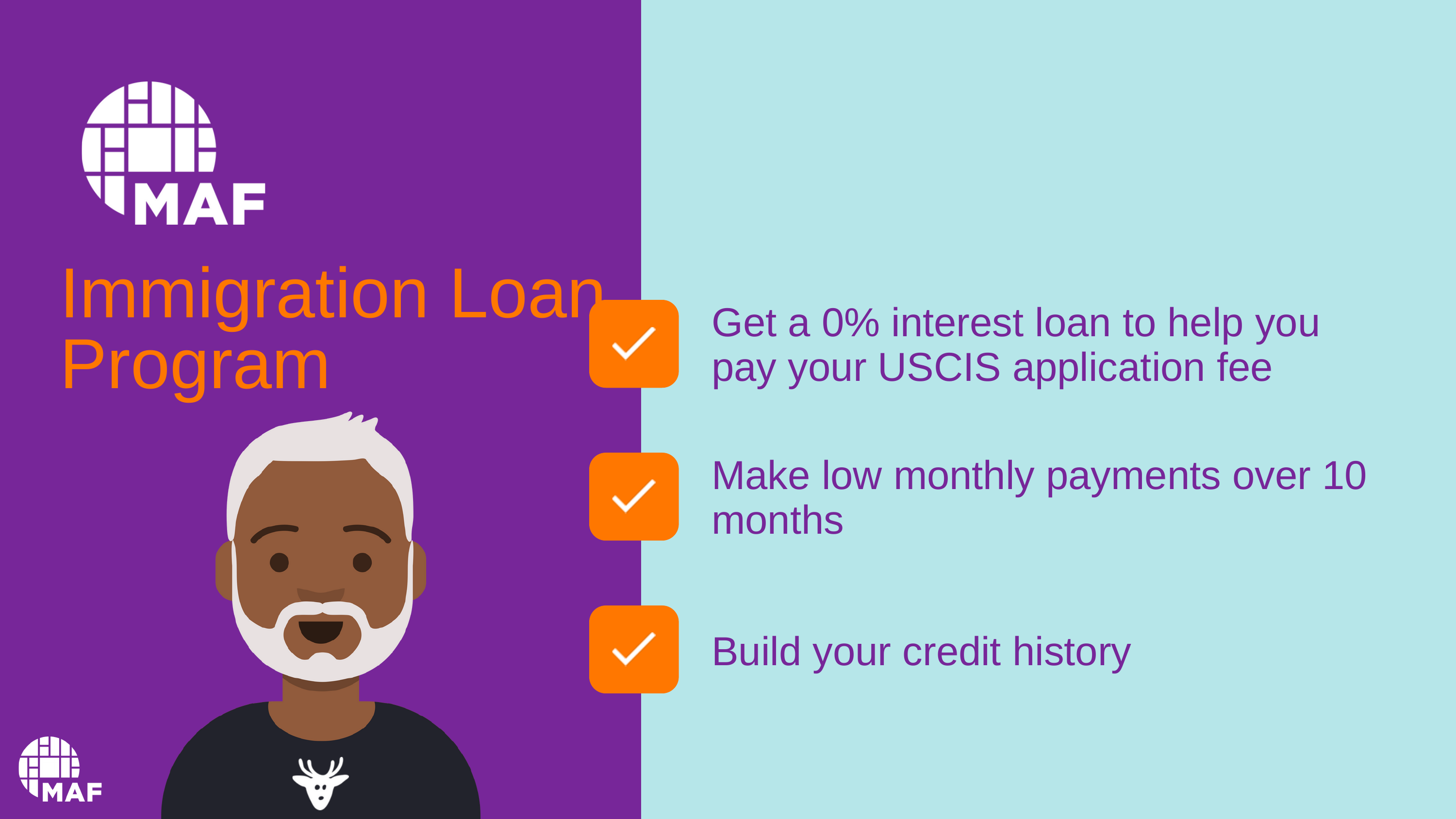

Immigration Loan Program

Get a 0% interest loan to help you pay your USCIS application fee

Make low monthly payments over 10 months

Build your credit history